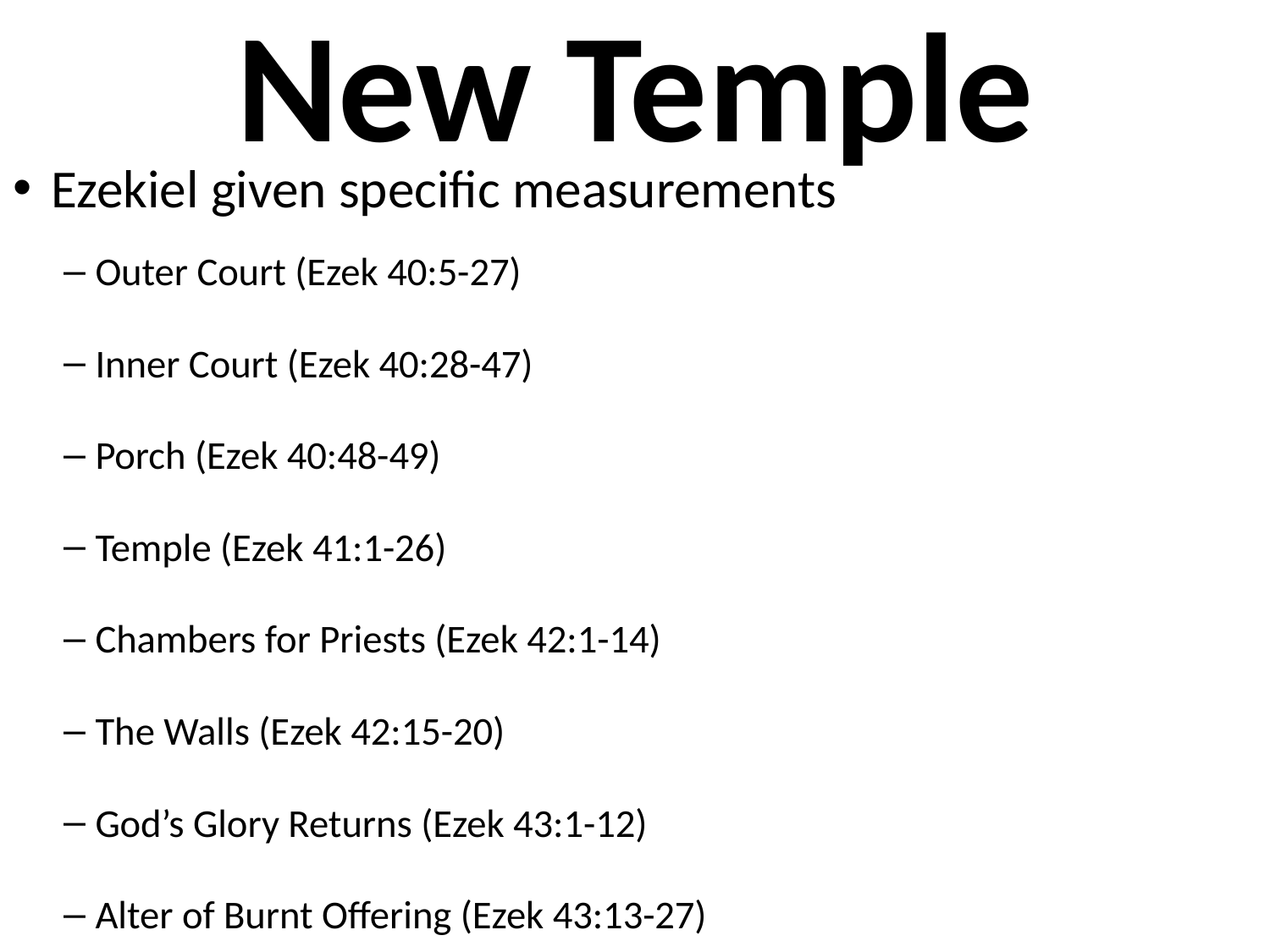

# New Temple
Ezekiel given specific measurements

Outer Court (Ezek 40:5-27)

Inner Court (Ezek 40:28-47)

Porch (Ezek 40:48-49)

Temple (Ezek 41:1-26)

Chambers for Priests (Ezek 42:1-14)

The Walls (Ezek 42:15-20)

God’s Glory Returns (Ezek 43:1-12)

Alter of Burnt Offering (Ezek 43:13-27)